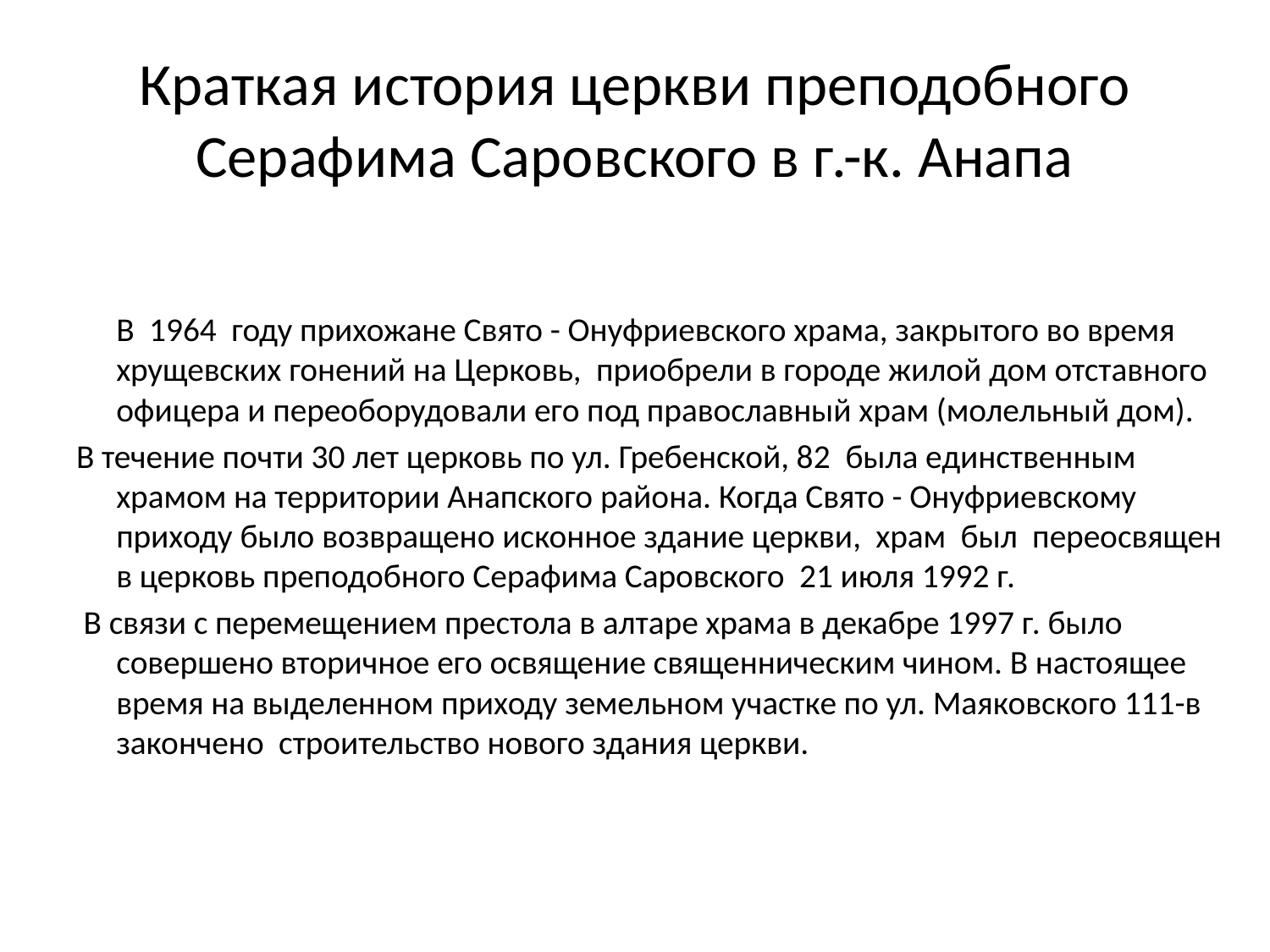

# Краткая история церкви преподобного Серафима Саровского в г.-к. Анапа
В  1964  году прихожане Свято - Онуфриевского храма, закрытого во время хрущевских гонений на Церковь,  приобрели в городе жилой дом отставного офицера и переоборудовали его под православный храм (молельный дом).
В течение почти 30 лет церковь по ул. Гребенской, 82  была единственным храмом на территории Анапского района. Когда Свято - Онуфриевскому приходу было возвращено исконное здание церкви,  храм  был  переосвящен в церковь преподобного Серафима Саровского  21 июля 1992 г.
 В связи с перемещением престола в алтаре храма в декабре 1997 г. было совершено вторичное его освящение священническим чином. В настоящее время на выделенном приходу земельном участке по ул. Маяковского 111-в  закончено  строительство нового здания церкви.